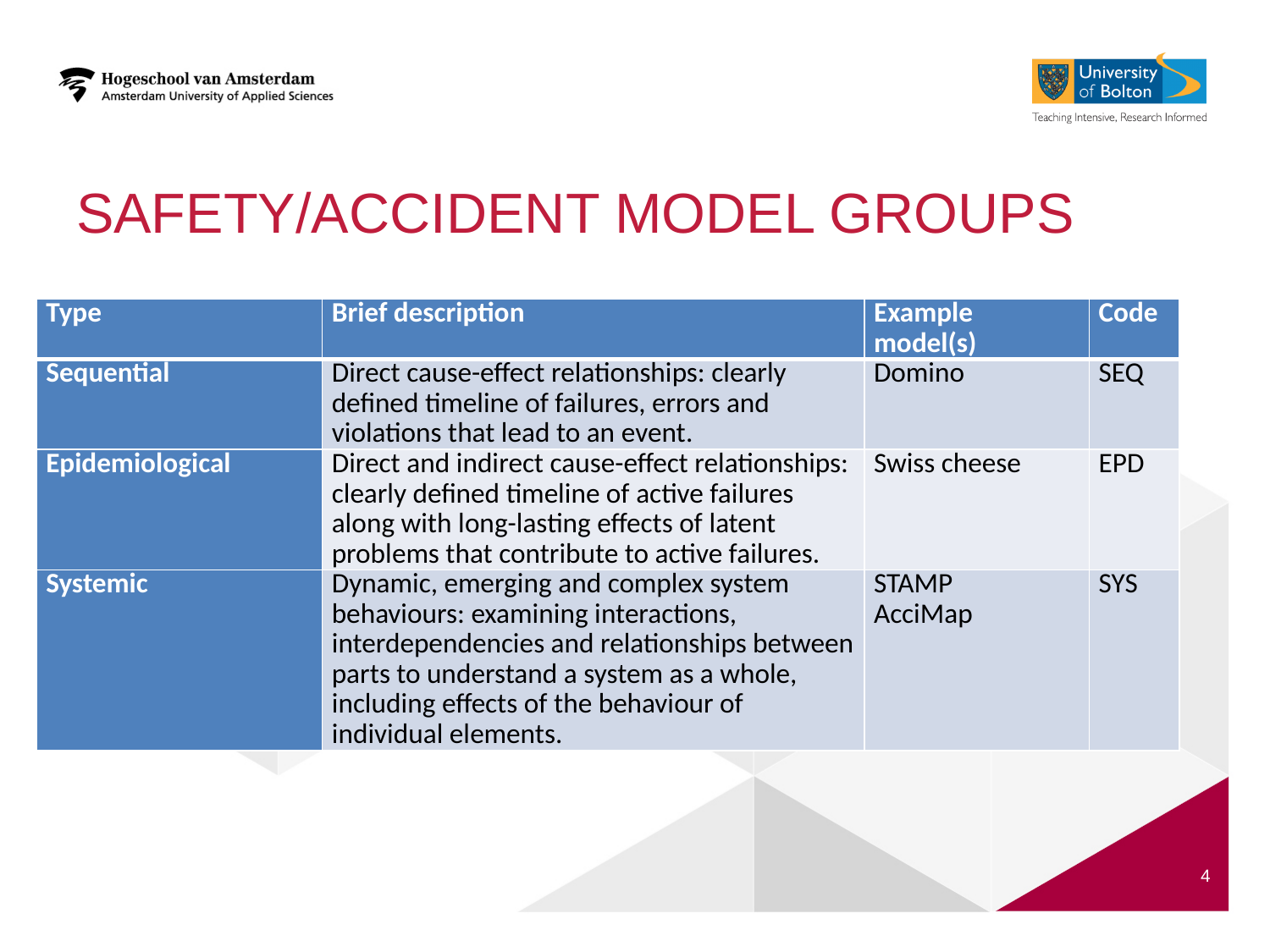

# Safety/accident model groups
| Type | Brief description | Example model(s) | Code |
| --- | --- | --- | --- |
| Sequential | Direct cause-effect relationships: clearly defined timeline of failures, errors and violations that lead to an event. | Domino | SEQ |
| Epidemiological | Direct and indirect cause-effect relationships: clearly defined timeline of active failures along with long-lasting effects of latent problems that contribute to active failures. | Swiss cheese | EPD |
| Systemic | Dynamic, emerging and complex system behaviours: examining interactions, interdependencies and relationships between parts to understand a system as a whole, including effects of the behaviour of individual elements. | STAMP AcciMap | SYS |
4